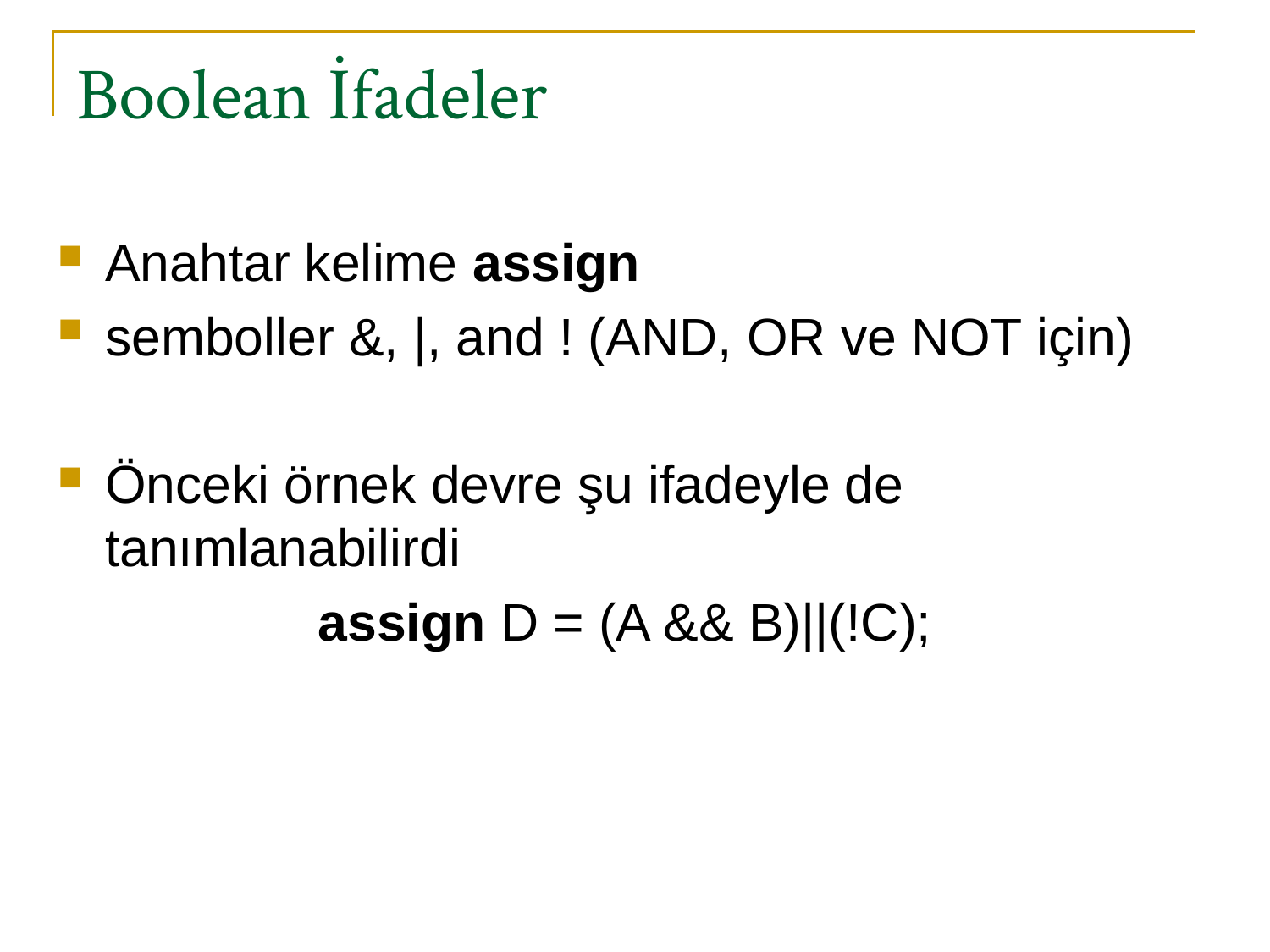

# Boolean İfadeler
Anahtar kelime assign
semboller &, |, and ! (AND, OR ve NOT için)

Önceki örnek devre şu ifadeyle de tanımlanabilirdi
assign D = (A && B)||(!C);